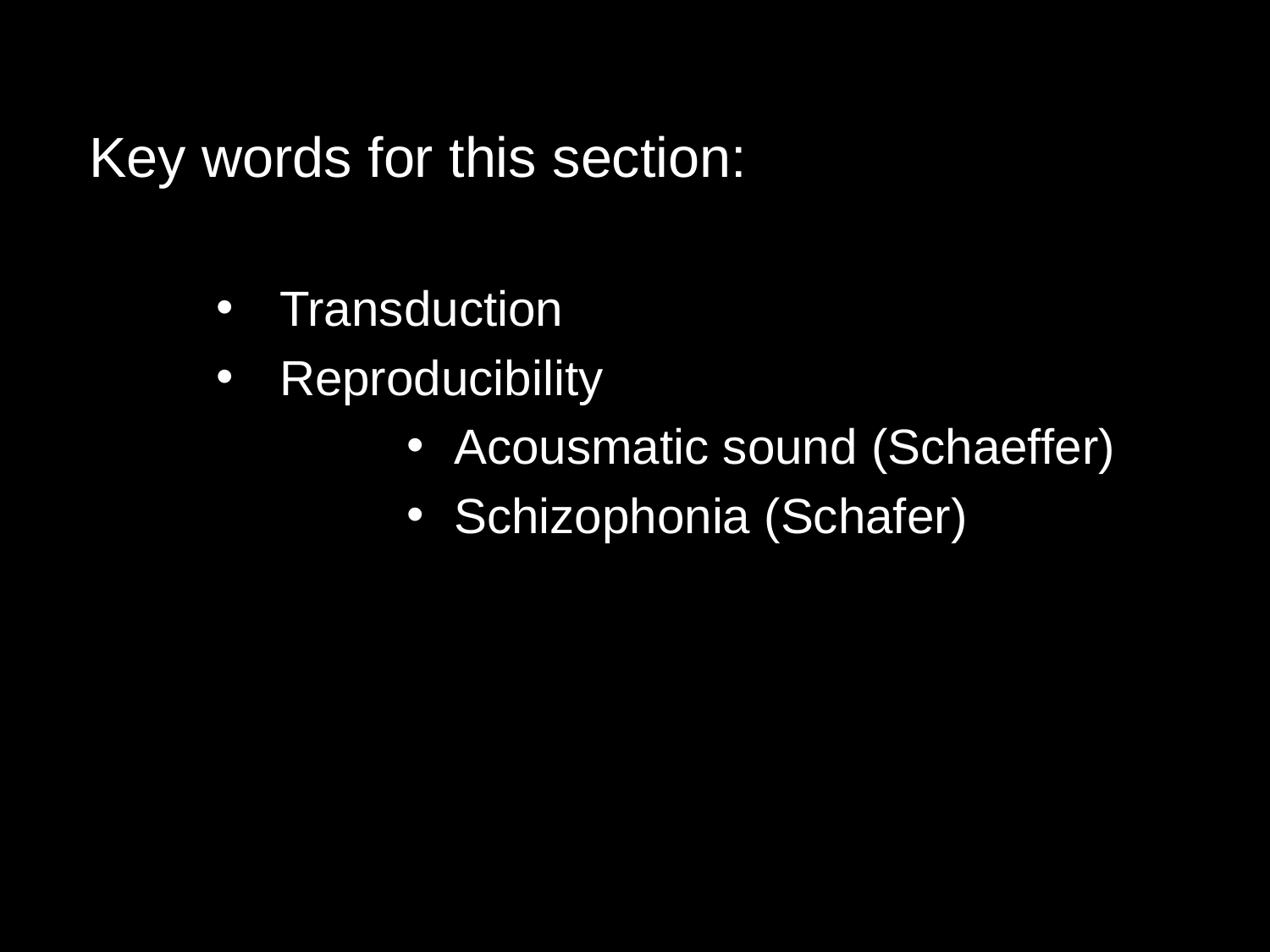

Key words for this section:

Transduction
Reproducibility
Acousmatic sound (Schaeffer)
Schizophonia (Schafer)